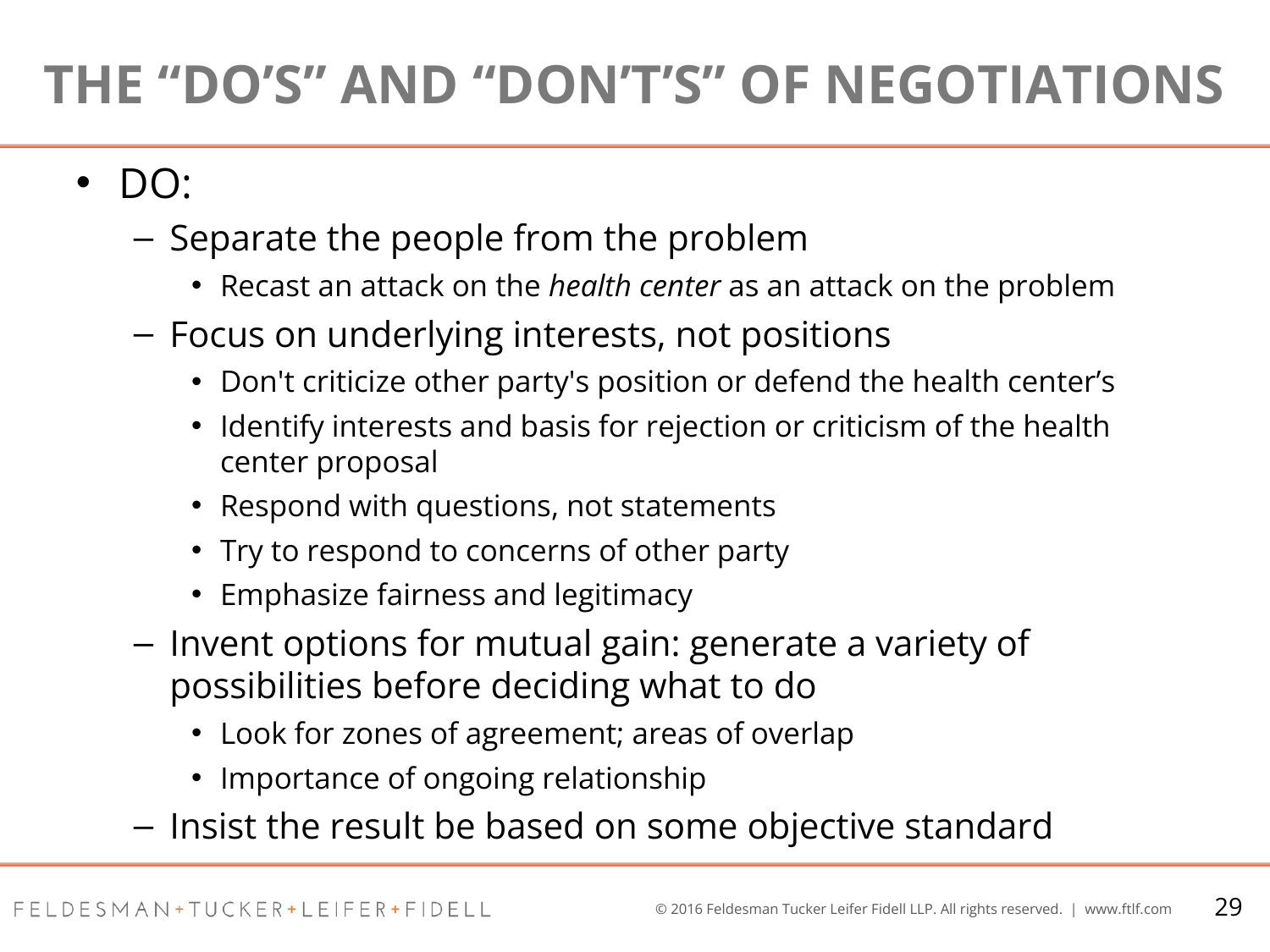

# the “Do’s” and “Don’t’s” of Negotiations
DO:
Separate the people from the problem
Recast an attack on the health center as an attack on the problem
Focus on underlying interests, not positions
Don't criticize other party's position or defend the health center’s
Identify interests and basis for rejection or criticism of the health center proposal
Respond with questions, not statements
Try to respond to concerns of other party
Emphasize fairness and legitimacy
Invent options for mutual gain: generate a variety of possibilities before deciding what to do
Look for zones of agreement; areas of overlap
Importance of ongoing relationship
Insist the result be based on some objective standard
29